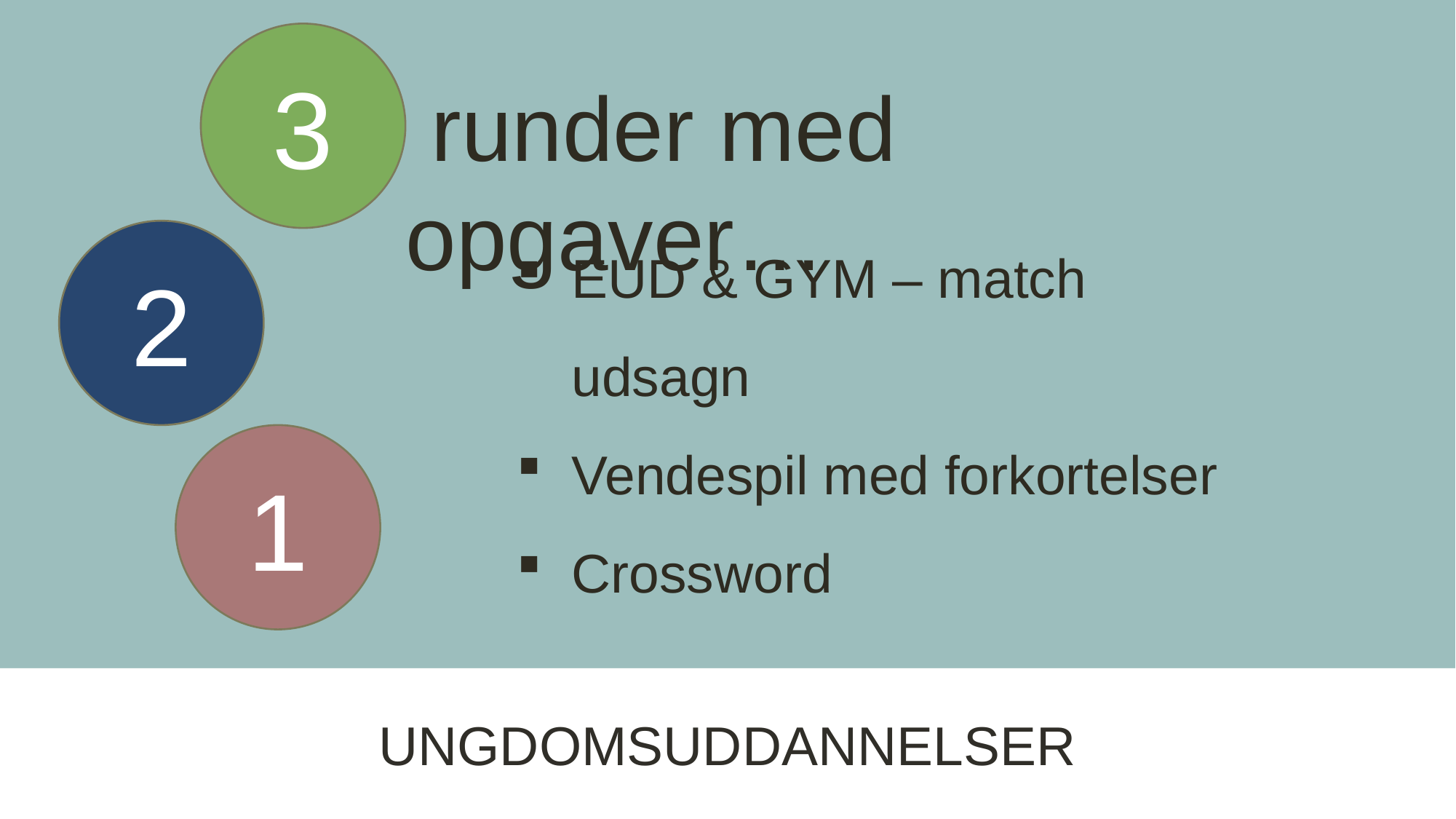

3
 runder med opgaver…
EUD & GYM – match udsagn
Vendespil med forkortelser
Crossword
2
1
UNGDOMSUDDANNELSER